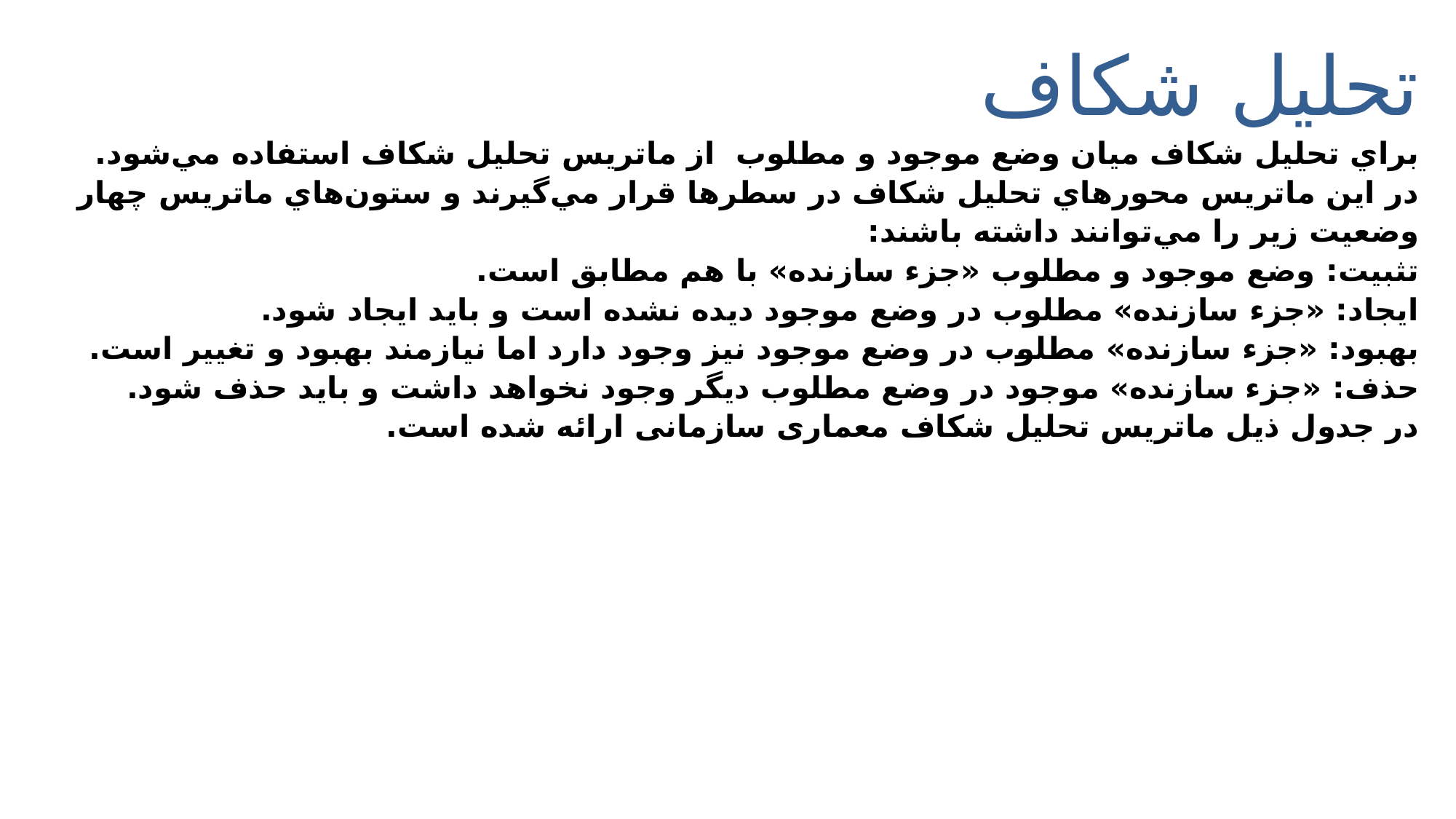

# تحلیل شکاف براي تحليل شكاف میان وضع موجود و مطلوب  از ماتريس تحليل شكاف استفاده مي‌شود. در اين ماتريس محورهاي تحليل شكاف در سطرها قرار مي‌گيرند و ستون‌هاي ماتريس چهار وضعيت زير را مي‌توانند داشته باشند: تثبيت:‌ وضع موجود و مطلوب «جزء سازنده» با هم مطابق است. ايجاد: «جزء سازنده» مطلوب در وضع موجود ديده نشده است و بايد ايجاد شود. بهبود: «جزء سازنده» مطلوب در وضع موجود نيز وجود دارد اما نيازمند بهبود و تغيير است. حذف:‌ «جزء سازنده» موجود در وضع مطلوب ديگر وجود نخواهد داشت و بايد حذف شود. در جدول ذیل ماتريس تحليل شكاف معماری سازمانی ارائه شده ‌است.